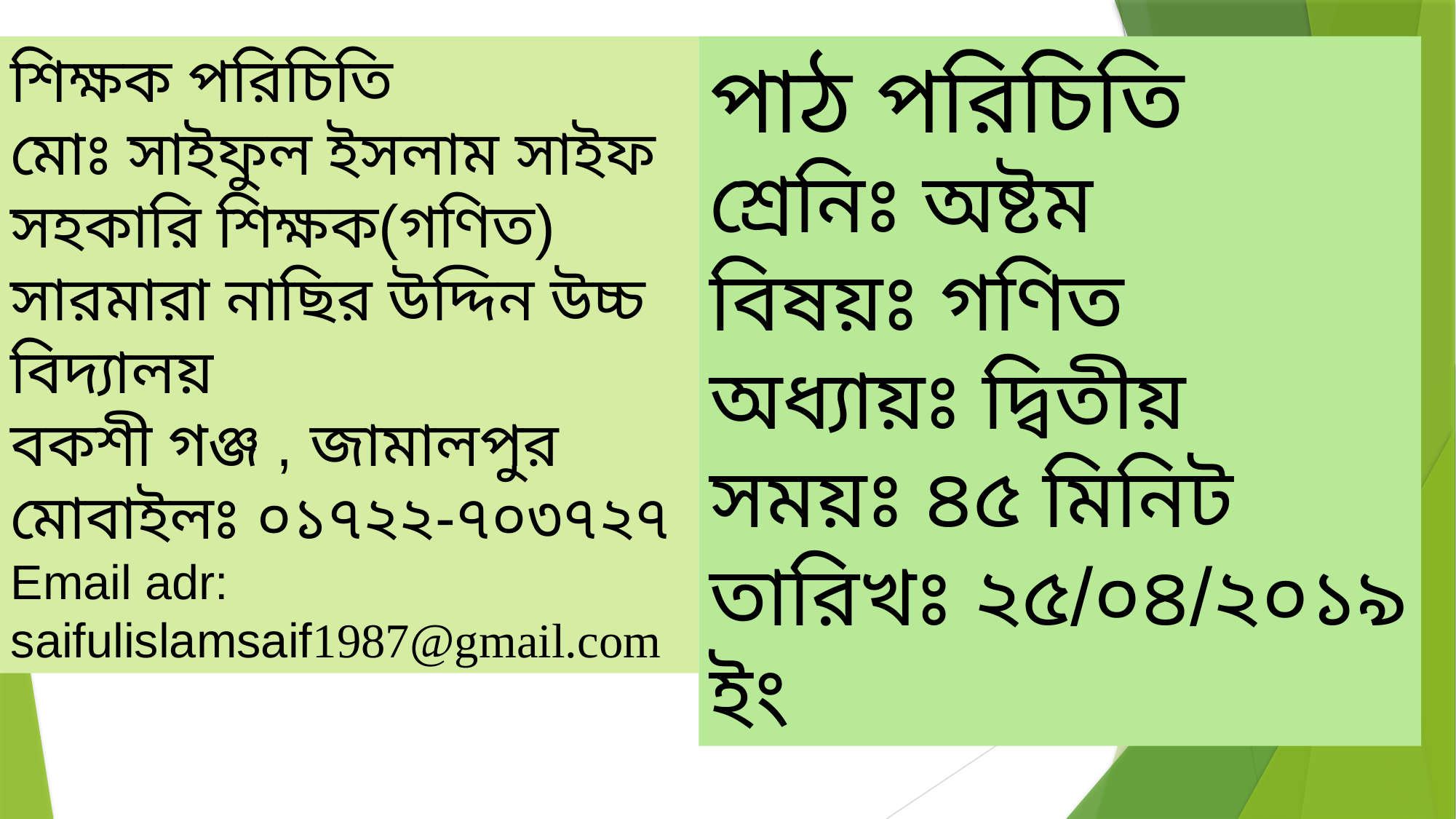

শিক্ষক পরিচিতি
মোঃ সাইফুল ইসলাম সাইফ
সহকারি শিক্ষক(গণিত)
সারমারা নাছির উদ্দিন উচ্চ বিদ্যালয়
বকশী গঞ্জ , জামালপুর
মোবাইলঃ ০১৭২২-৭০৩৭২৭
Email adr: saifulislamsaif1987@gmail.com
পাঠ পরিচিতি
শ্রেনিঃ অষ্টম
বিষয়ঃ গণিত
অধ্যায়ঃ দ্বিতীয়
সময়ঃ ৪৫ মিনিট
তারিখঃ ২৫/০৪/২০১৯ ইং